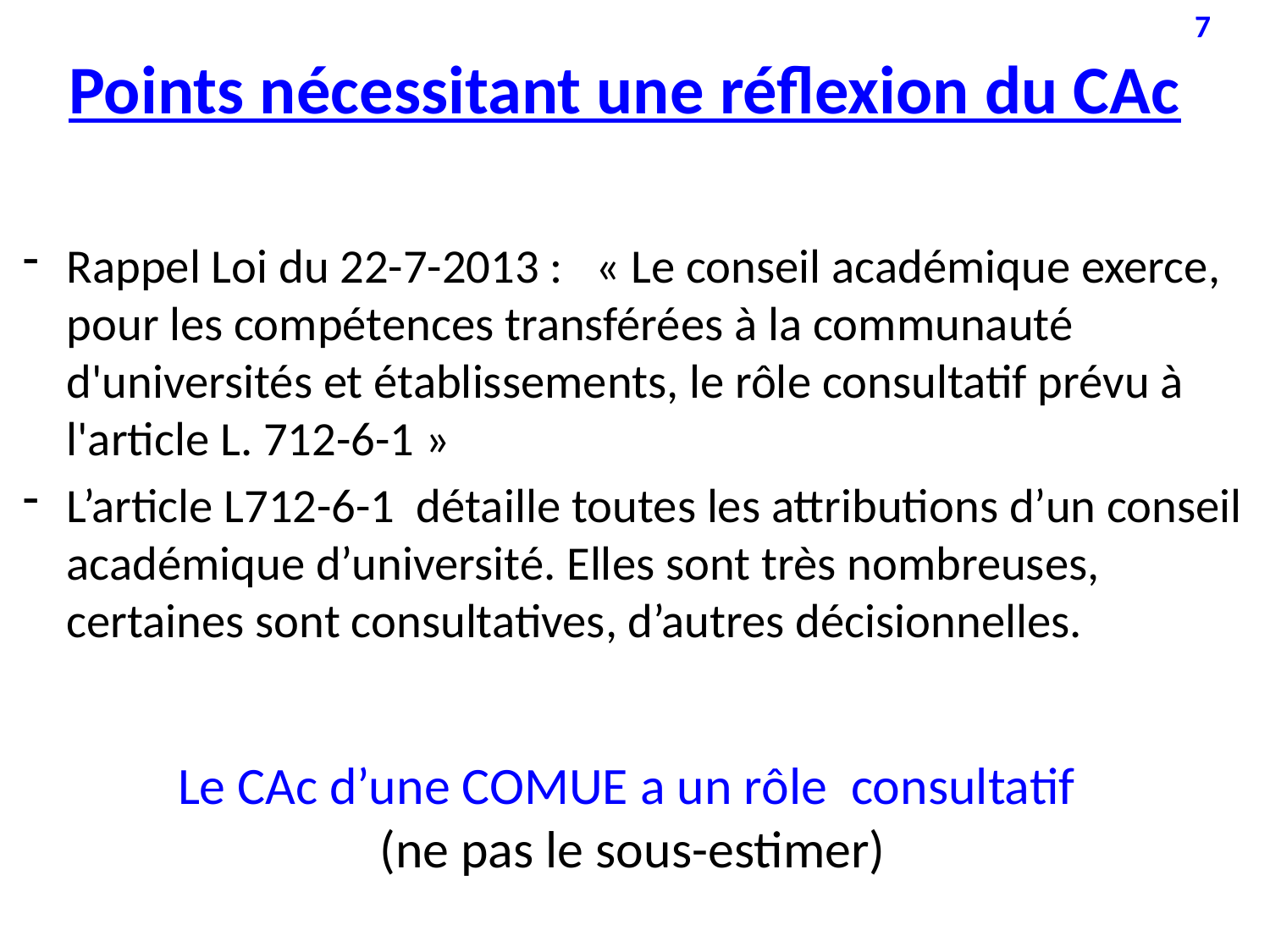

7
# Points nécessitant une réflexion du CAc
Rappel Loi du 22-7-2013 :   « Le conseil académique exerce, pour les compétences transférées à la communauté d'universités et établissements, le rôle consultatif prévu à l'article L. 712-6-1 »
L’article L712-6-1  détaille toutes les attributions d’un conseil académique d’université. Elles sont très nombreuses, certaines sont consultatives, d’autres décisionnelles.
Le CAc d’une COMUE a un rôle  consultatif
(ne pas le sous-estimer)